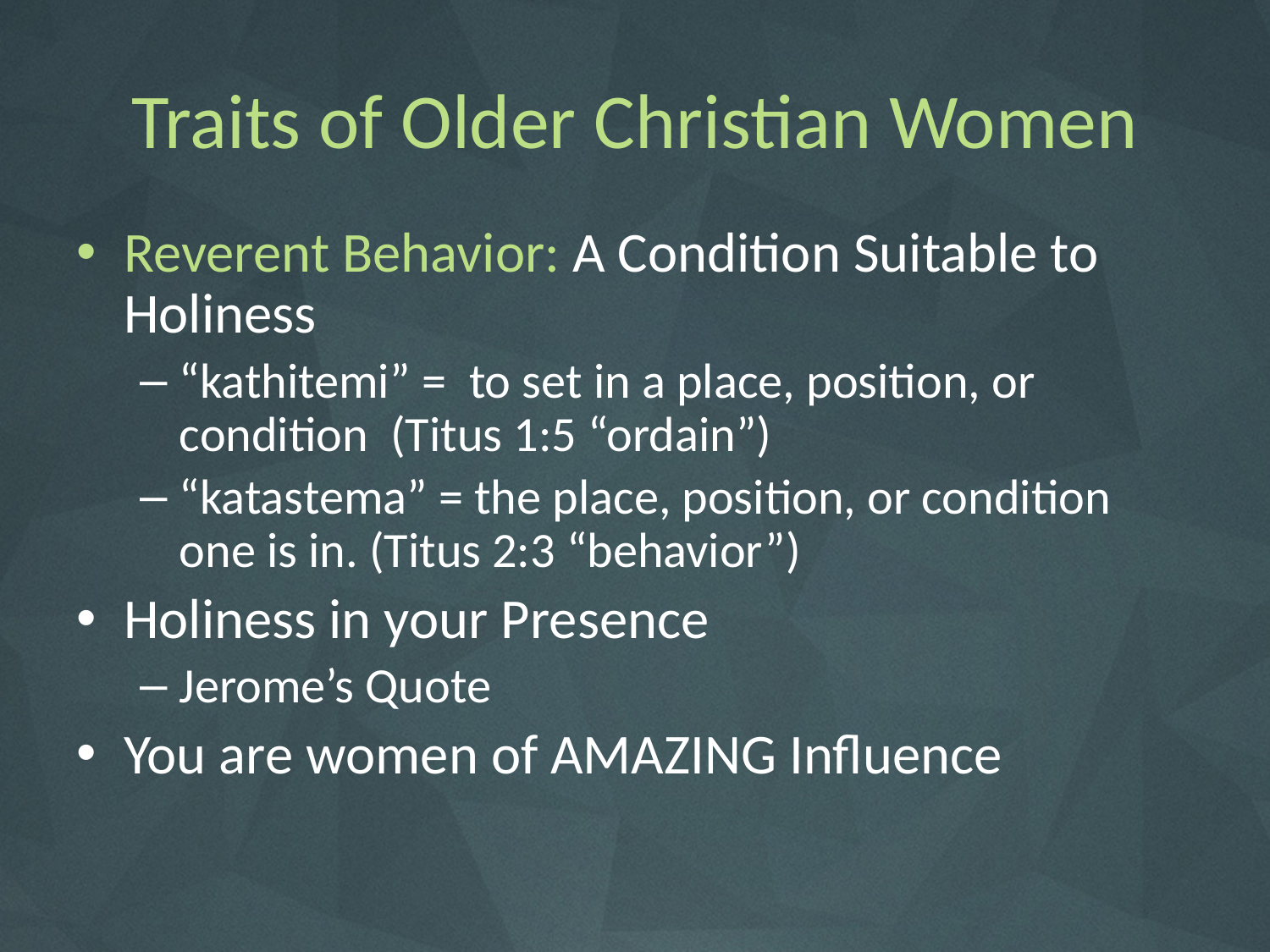

# Traits of Older Christian Women
Reverent Behavior: A Condition Suitable to Holiness
“kathitemi” =  to set in a place, position, or condition  (Titus 1:5 “ordain”)
“katastema” = the place, position, or condition one is in. (Titus 2:3 “behavior”)
Holiness in your Presence
Jerome’s Quote
You are women of AMAZING Influence